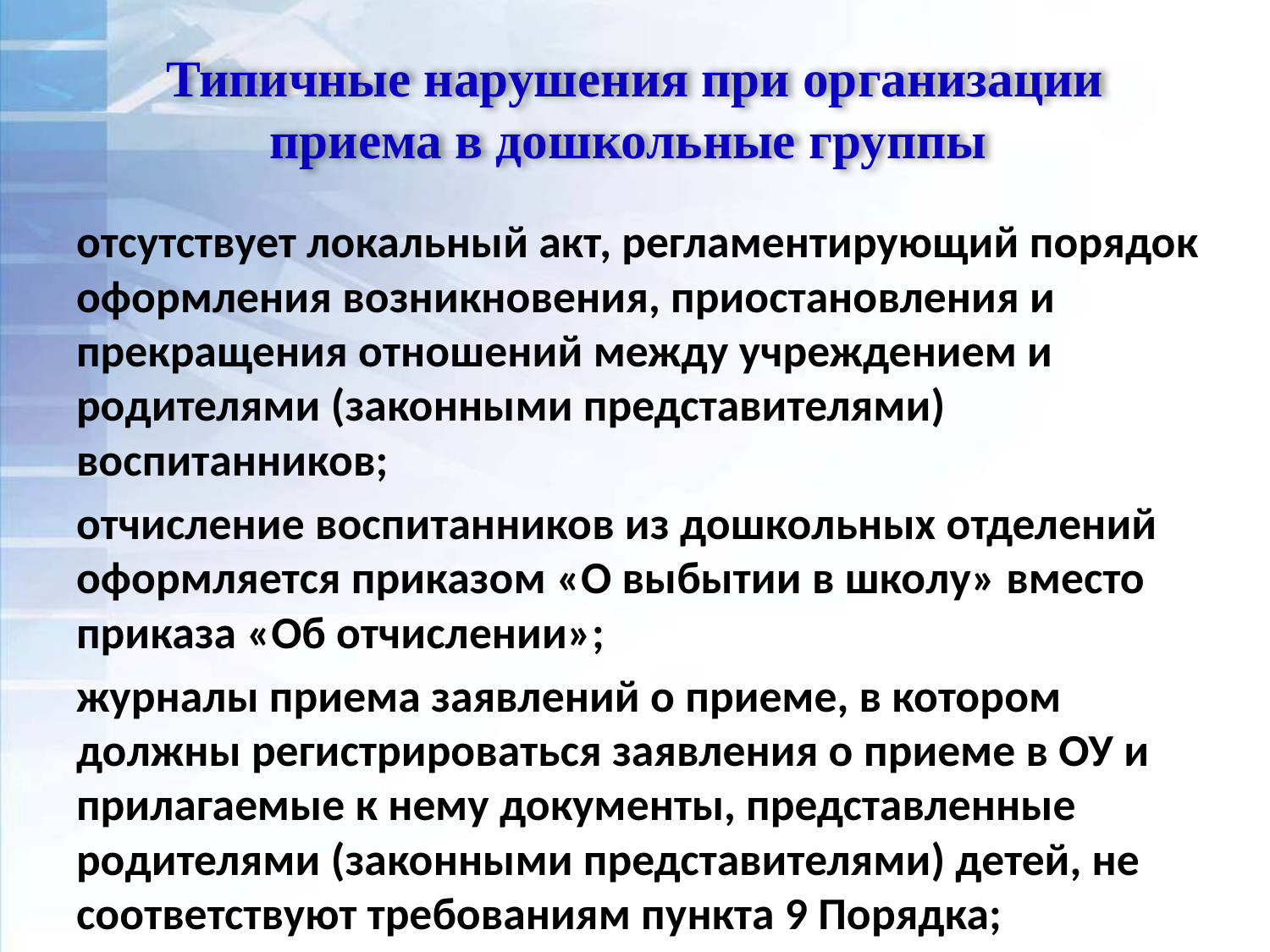

# Типичные нарушения при организации приема в дошкольные группы
отсутствует локальный акт, регламентирующий порядок оформления возникновения, приостановления и прекращения отношений между учреждением и родителями (законными представителями) воспитанников;
отчисление воспитанников из дошкольных отделений оформляется приказом «О выбытии в школу» вместо приказа «Об отчислении»;
журналы приема заявлений о приеме, в котором должны регистрироваться заявления о приеме в ОУ и прилагаемые к нему документы, представленные родителями (законными представителями) детей, не соответствуют требованиям пункта 9 Порядка;